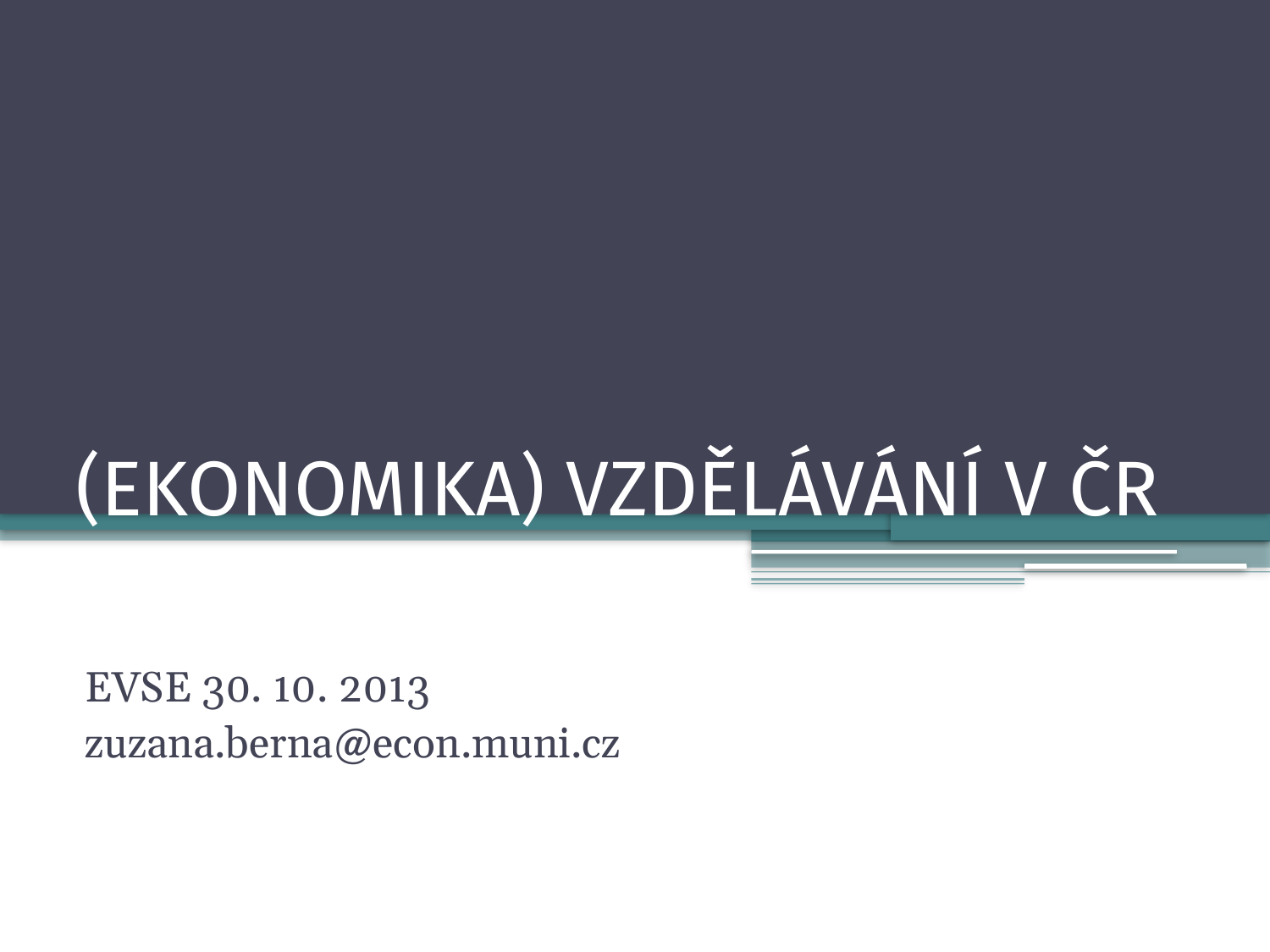

# (EKONOMIKA) VZDĚLÁVÁNÍ V ČR

EVSE 30. 10. 2013
zuzana.berna@econ.muni.cz